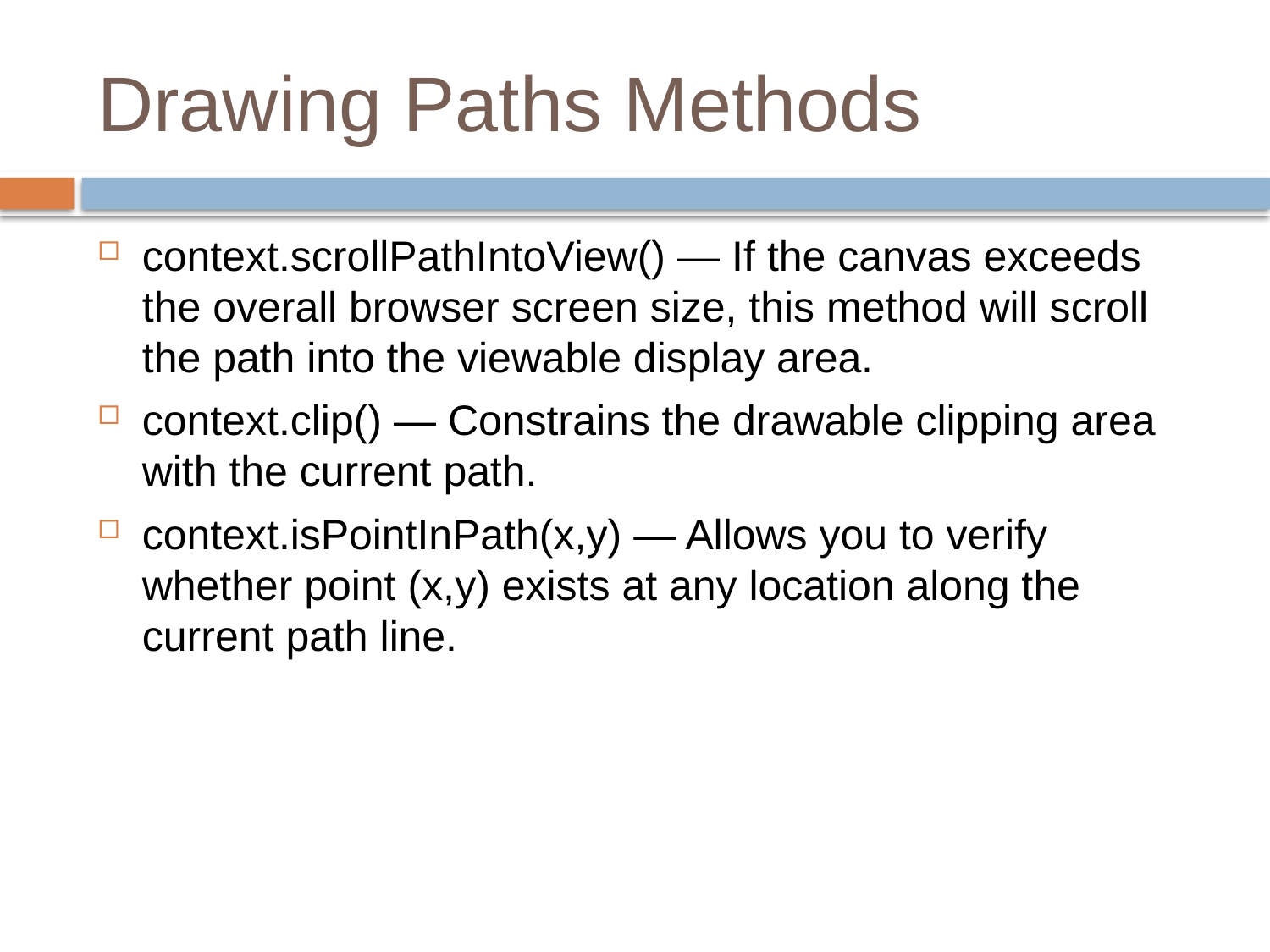

# Drawing Paths Methods
context.scrollPathIntoView() — If the canvas exceeds the overall browser screen size, this method will scroll the path into the viewable display area.
context.clip() — Constrains the drawable clipping area with the current path.
context.isPointInPath(x,y) — Allows you to verify whether point (x,y) exists at any location along the current path line.